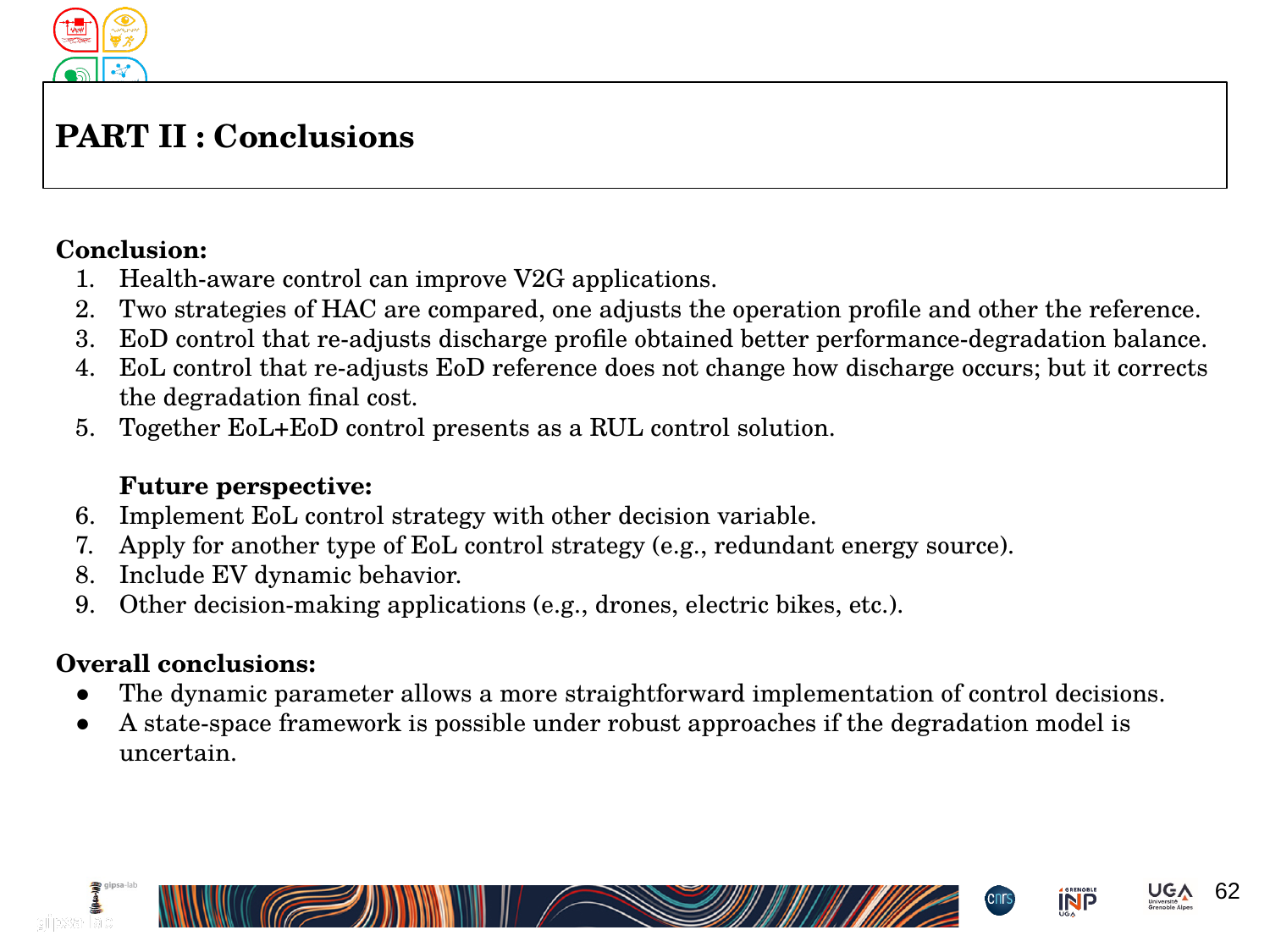

PART II : Conclusions
Conclusion:
Health-aware control can improve V2G applications.
Two strategies of HAC are compared, one adjusts the operation profile and other the reference.
EoD control that re-adjusts discharge profile obtained better performance-degradation balance.
EoL control that re-adjusts EoD reference does not change how discharge occurs; but it corrects the degradation final cost.
Together EoL+EoD control presents as a RUL control solution.

Future perspective:
Implement EoL control strategy with other decision variable.
Apply for another type of EoL control strategy (e.g., redundant energy source).
Include EV dynamic behavior.
Other decision-making applications (e.g., drones, electric bikes, etc.).

Overall conclusions:
The dynamic parameter allows a more straightforward implementation of control decisions.
A state-space framework is possible under robust approaches if the degradation model is uncertain.

62